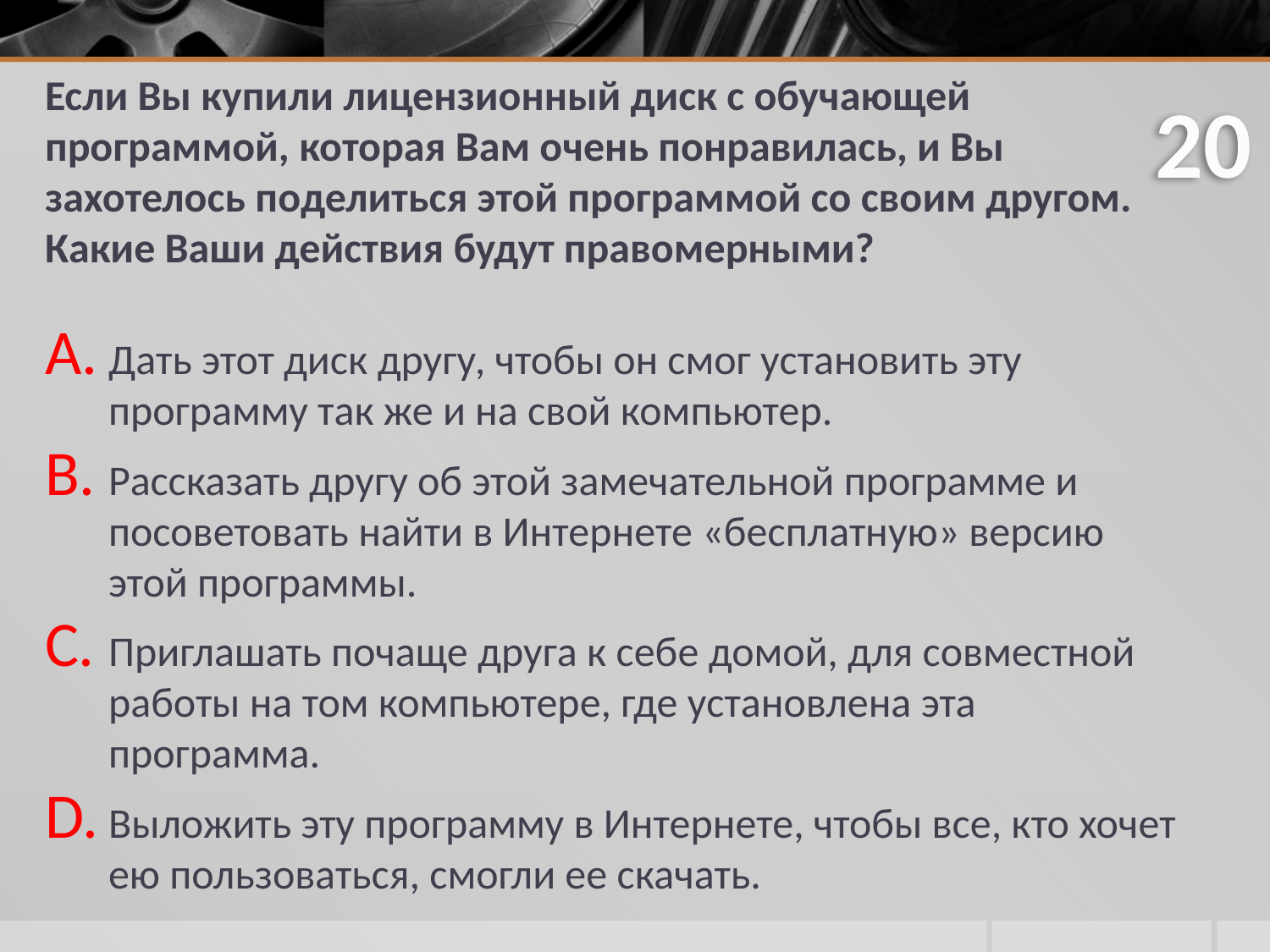

20
# Если Вы купили лицензионный диск с обучающей программой, которая Вам очень понравилась, и Вы захотелось поделиться этой программой со своим другом. Какие Ваши действия будут правомерными?
Дать этот диск другу, чтобы он смог установить эту программу так же и на свой компьютер.
Рассказать другу об этой замечательной программе и посоветовать найти в Интернете «бесплатную» версию этой программы.
Приглашать почаще друга к себе домой, для совместной работы на том компьютере, где установлена эта программа.
Выложить эту программу в Интернете, чтобы все, кто хочет ею пользоваться, смогли ее скачать.